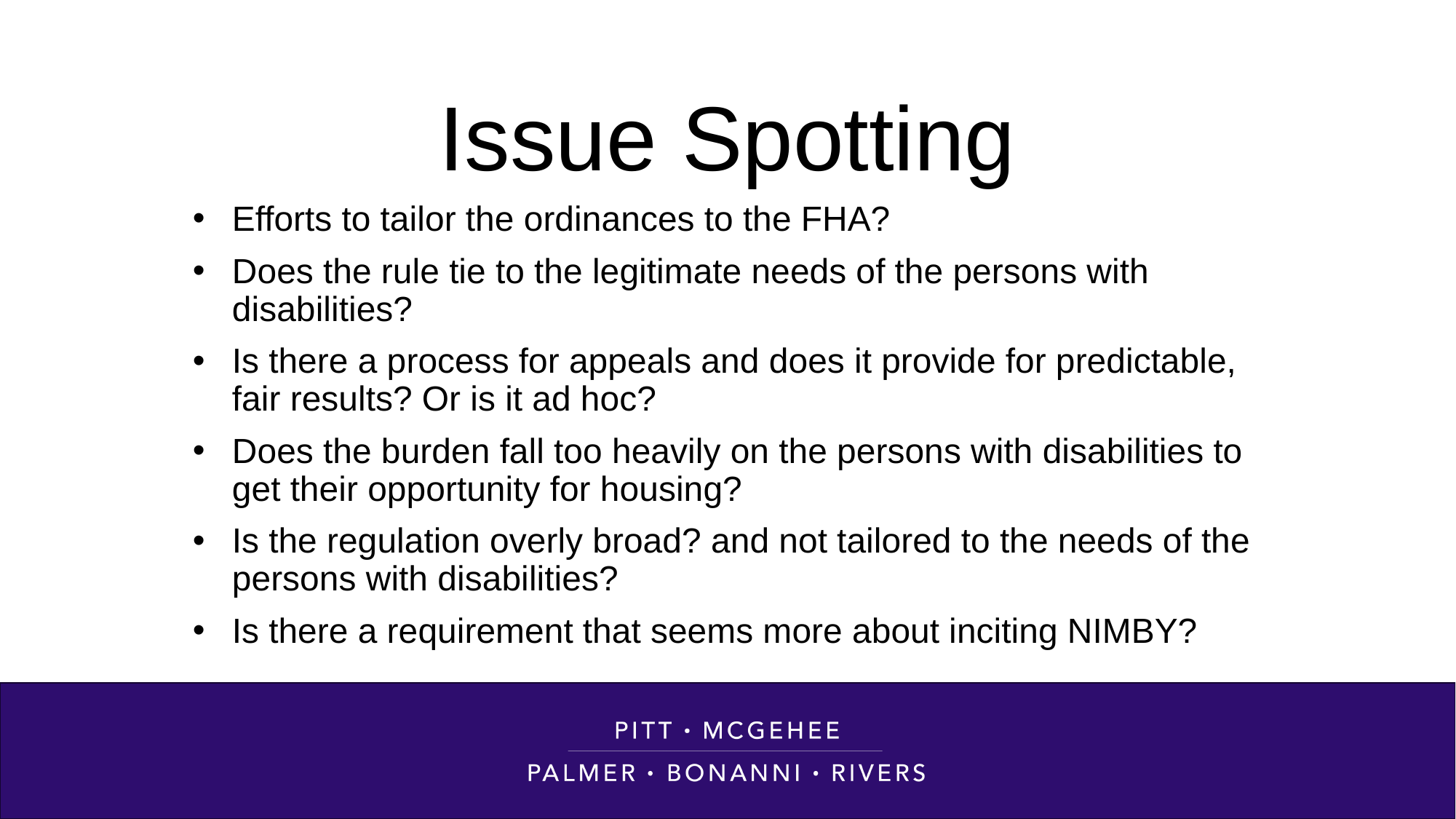

# Issue Spotting
Efforts to tailor the ordinances to the FHA?
Does the rule tie to the legitimate needs of the persons with disabilities?
Is there a process for appeals and does it provide for predictable, fair results? Or is it ad hoc?
Does the burden fall too heavily on the persons with disabilities to get their opportunity for housing?
Is the regulation overly broad? and not tailored to the needs of the persons with disabilities?
Is there a requirement that seems more about inciting NIMBY?